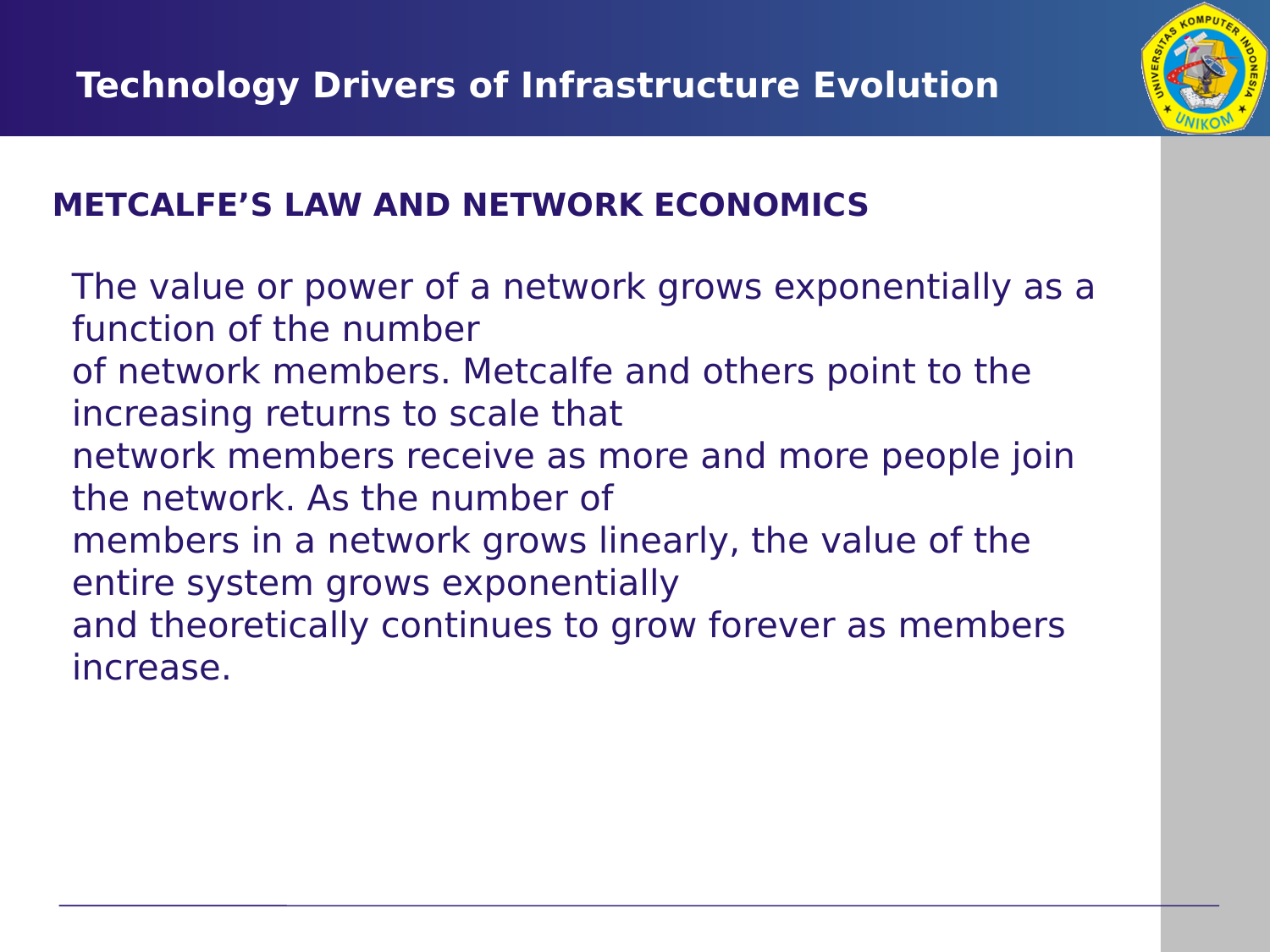

# Technology Drivers of Infrastructure Evolution
METCALFE’S LAW AND NETWORK ECONOMICS
The value or power of a network grows exponentially as a function of the number
of network members. Metcalfe and others point to the increasing returns to scale that
network members receive as more and more people join the network. As the number of
members in a network grows linearly, the value of the entire system grows exponentially
and theoretically continues to grow forever as members increase.